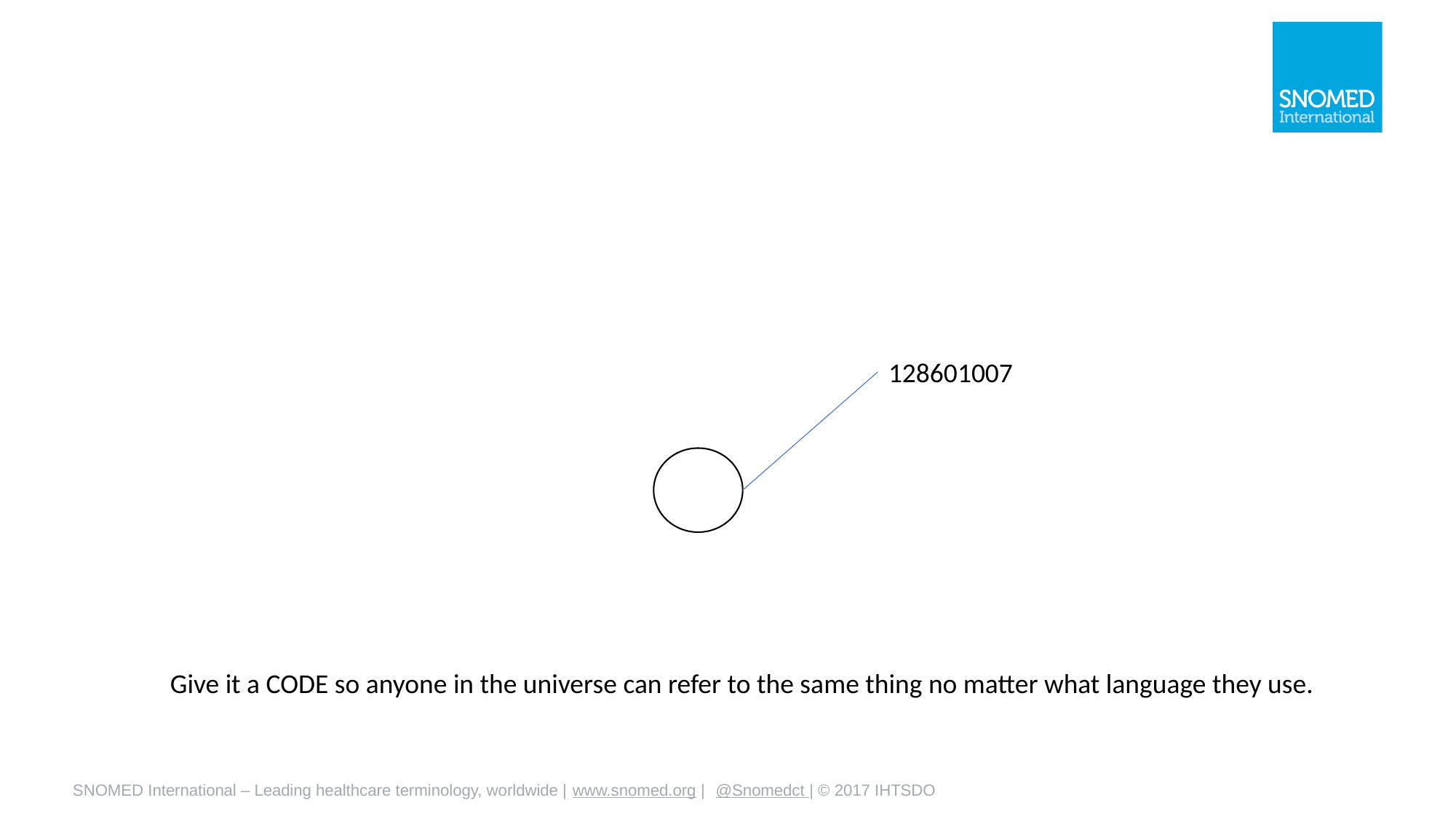

#
128601007

Give it a CODE so anyone in the universe can refer to the same thing no matter what language they use.